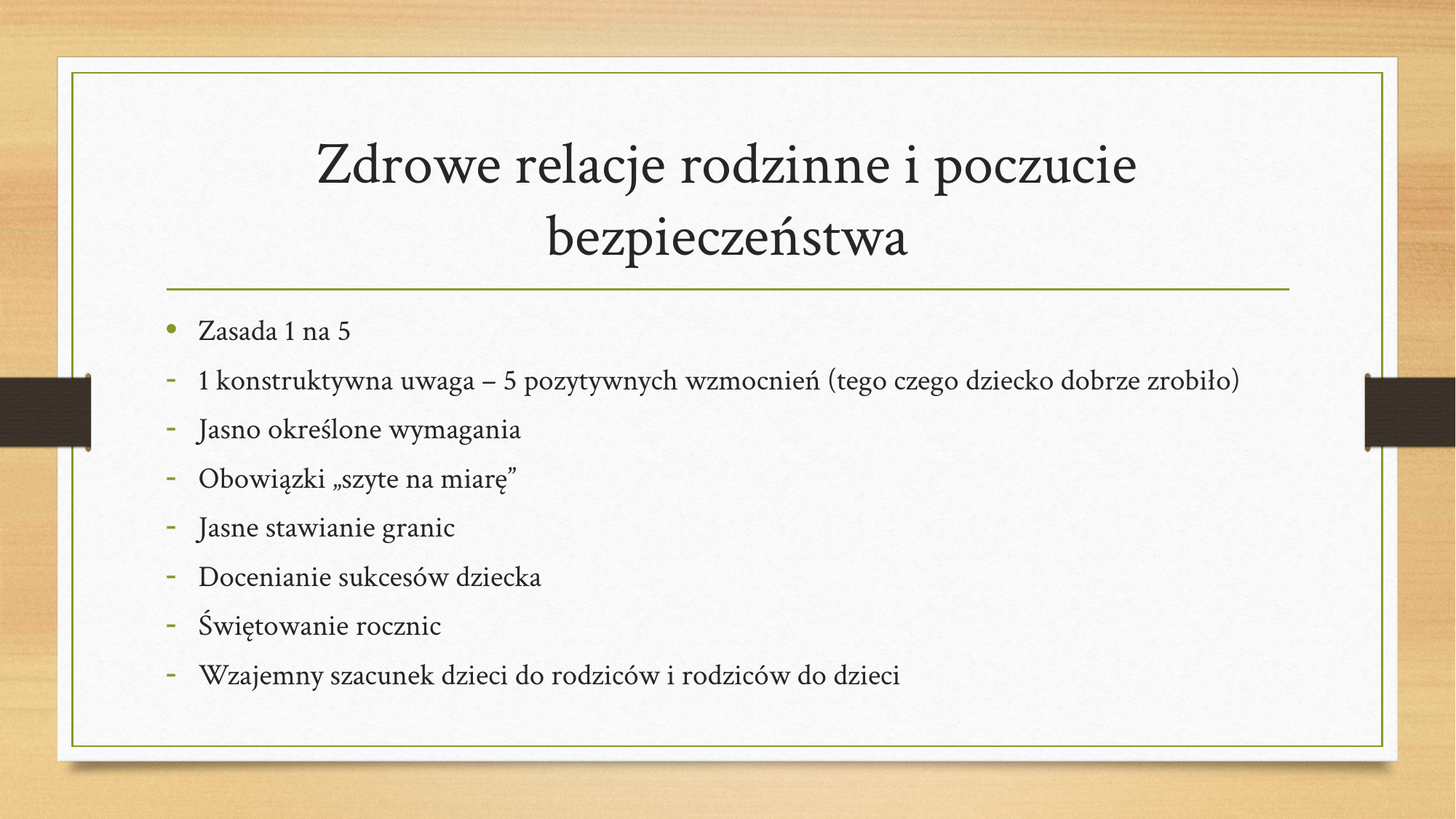

# Zdrowe relacje rodzinne i poczucie bezpieczeństwa
Zasada 1 na 5
1 konstruktywna uwaga – 5 pozytywnych wzmocnień (tego czego dziecko dobrze zrobiło)
Jasno określone wymagania
Obowiązki „szyte na miarę”
Jasne stawianie granic
Docenianie sukcesów dziecka
Świętowanie rocznic
Wzajemny szacunek dzieci do rodziców i rodziców do dzieci